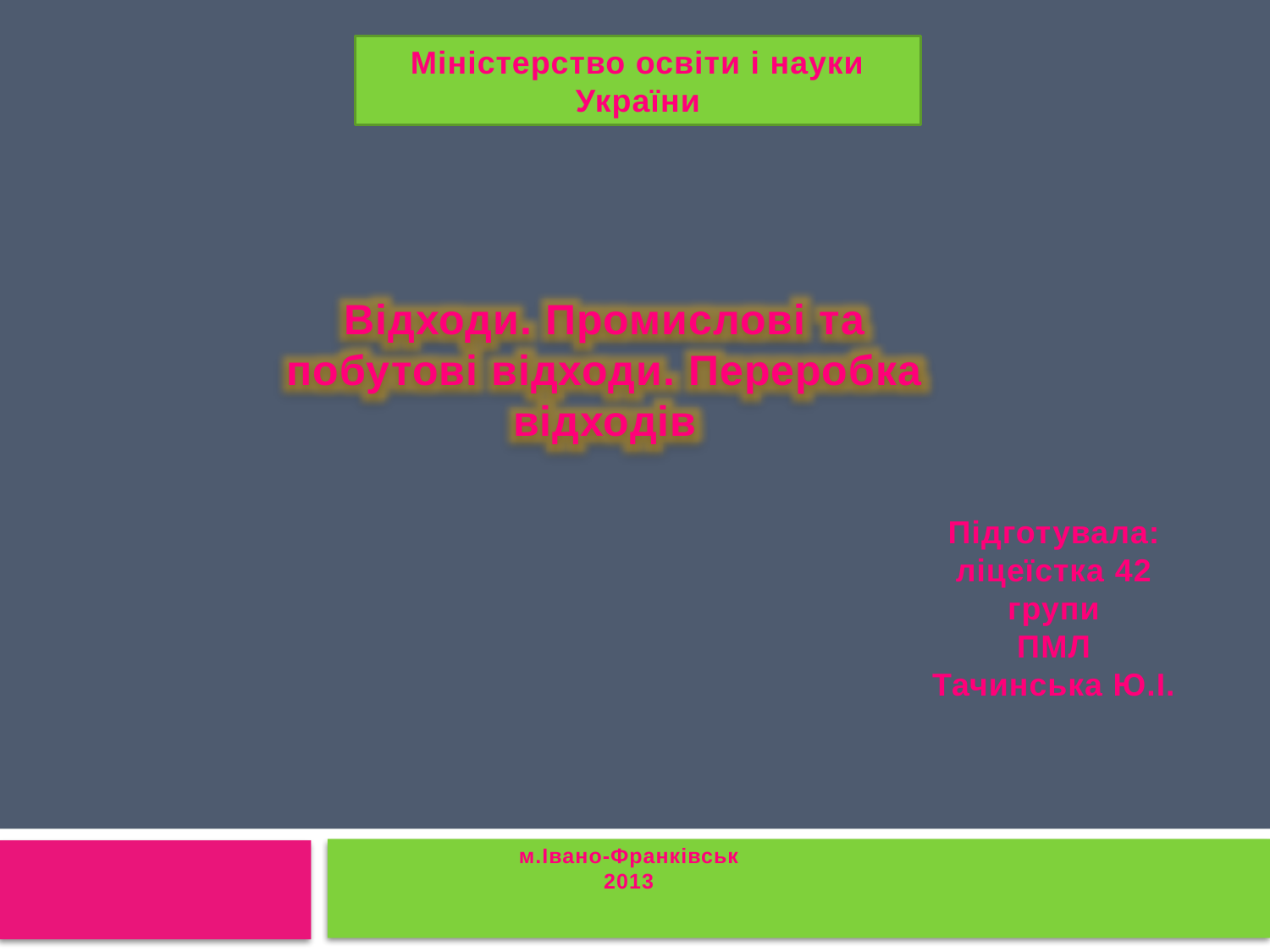

Міністерство освіти і науки України
Відходи. Промислові та побутові відходи. Переробка відходів

Підготувала:
ліцеїстка 42 групи
ПМЛ
Тачинська Ю.І.
м.Івано-Франківськ
2013